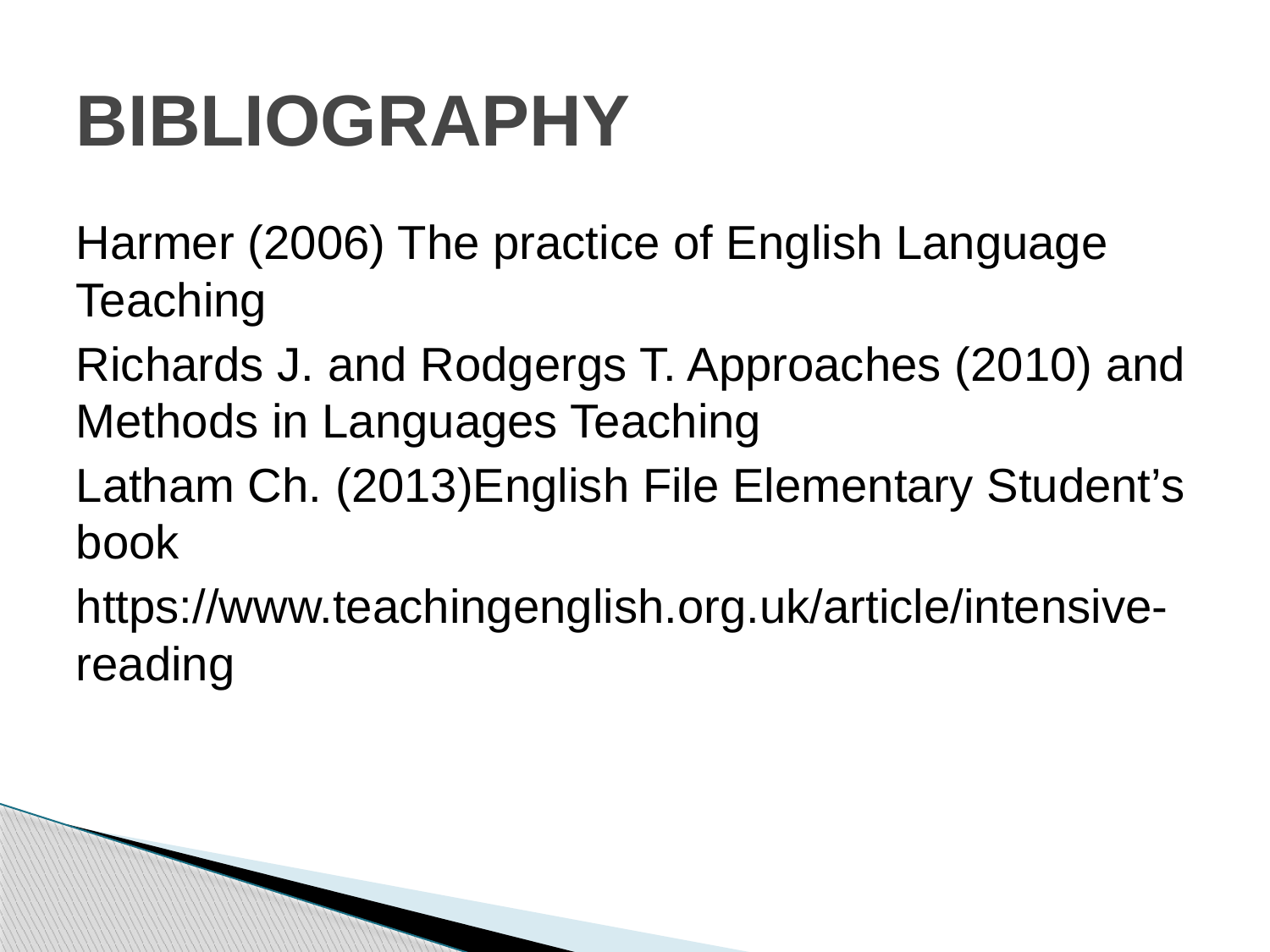

# BIBLIOGRAPHY
Harmer (2006) The practice of English Language Teaching
Richards J. and Rodgergs T. Approaches (2010) and Methods in Languages Teaching
Latham Ch. (2013)English File Elementary Student’s book
https://www.teachingenglish.org.uk/article/intensive-reading